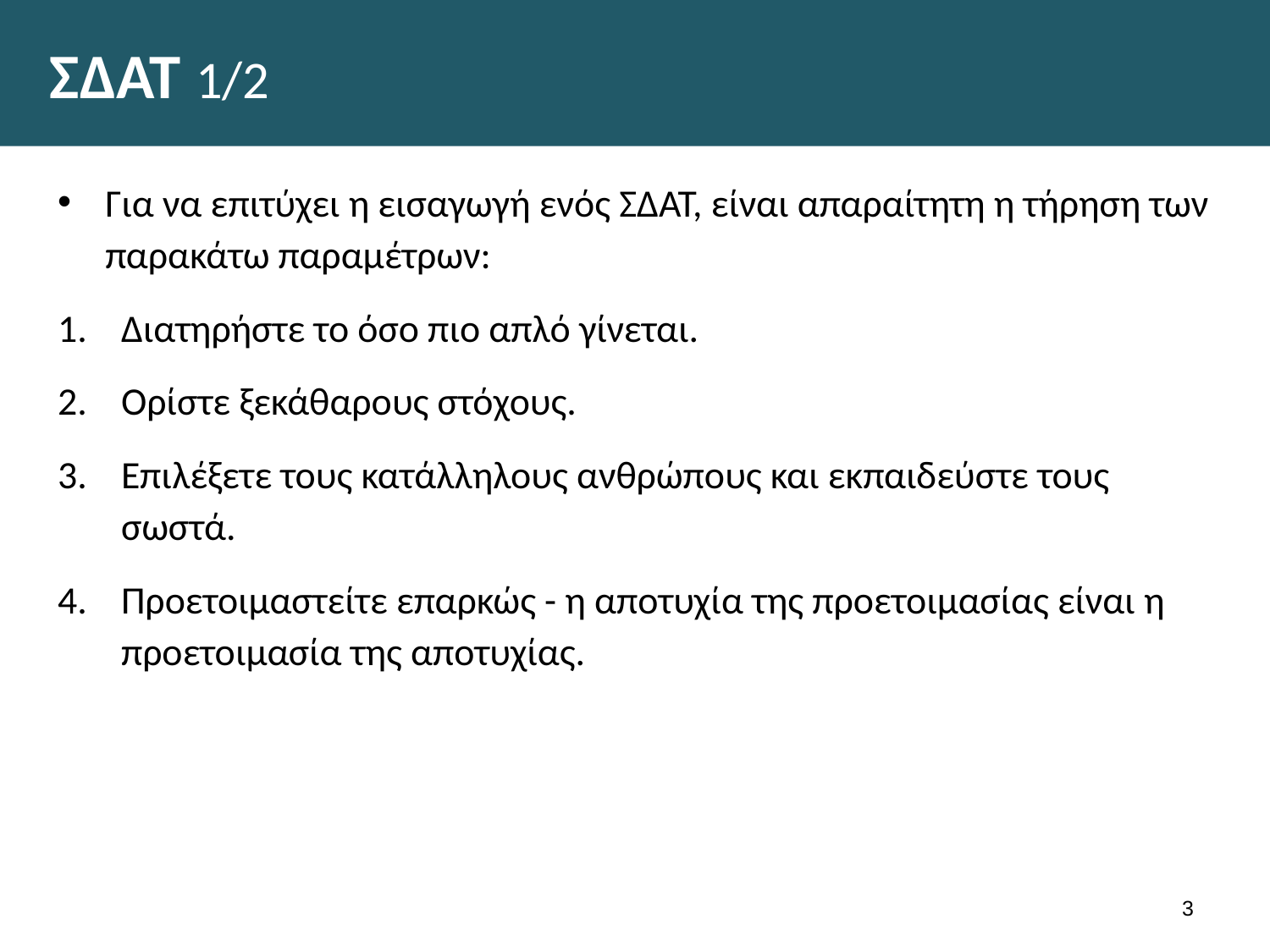

# ΣΔΑΤ 1/2
Για να επιτύχει η εισαγωγή ενός ΣΔΑΤ, είναι απαραίτητη η τήρηση των παρακάτω παραμέτρων:
Διατηρήστε το όσο πιο απλό γίνεται.
Ορίστε ξεκάθαρους στόχους.
Επιλέξετε τους κατάλληλους ανθρώπους και εκπαιδεύστε τους σωστά.
Προετοιμαστείτε επαρκώς - η αποτυχία της προετοιμασίας είναι η προετοιμασία της αποτυχίας.
3